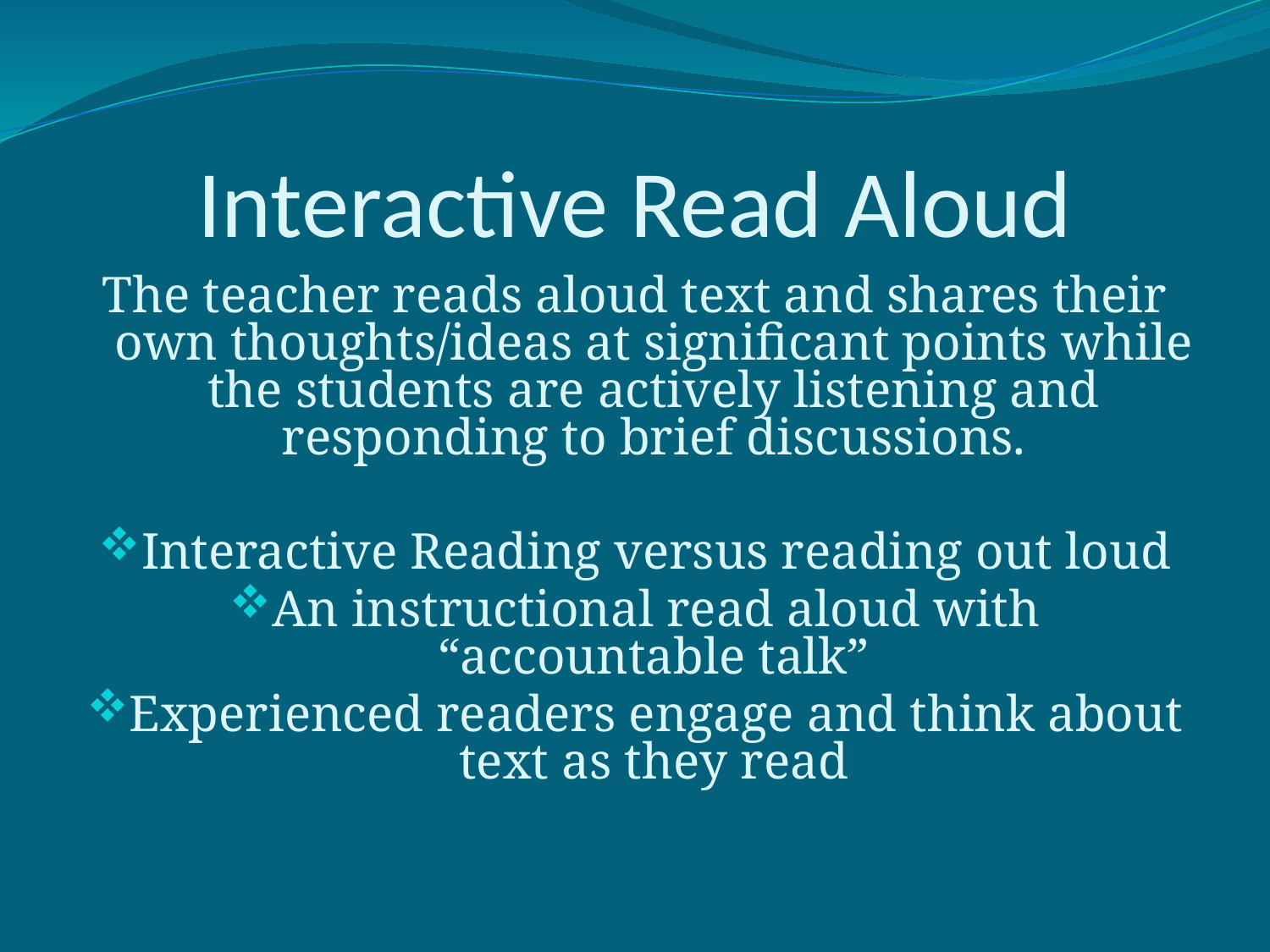

# Interactive Read Aloud
The teacher reads aloud text and shares their own thoughts/ideas at significant points while the students are actively listening and responding to brief discussions.

Interactive Reading versus reading out loud
An instructional read aloud with “accountable talk”
Experienced readers engage and think about text as they read